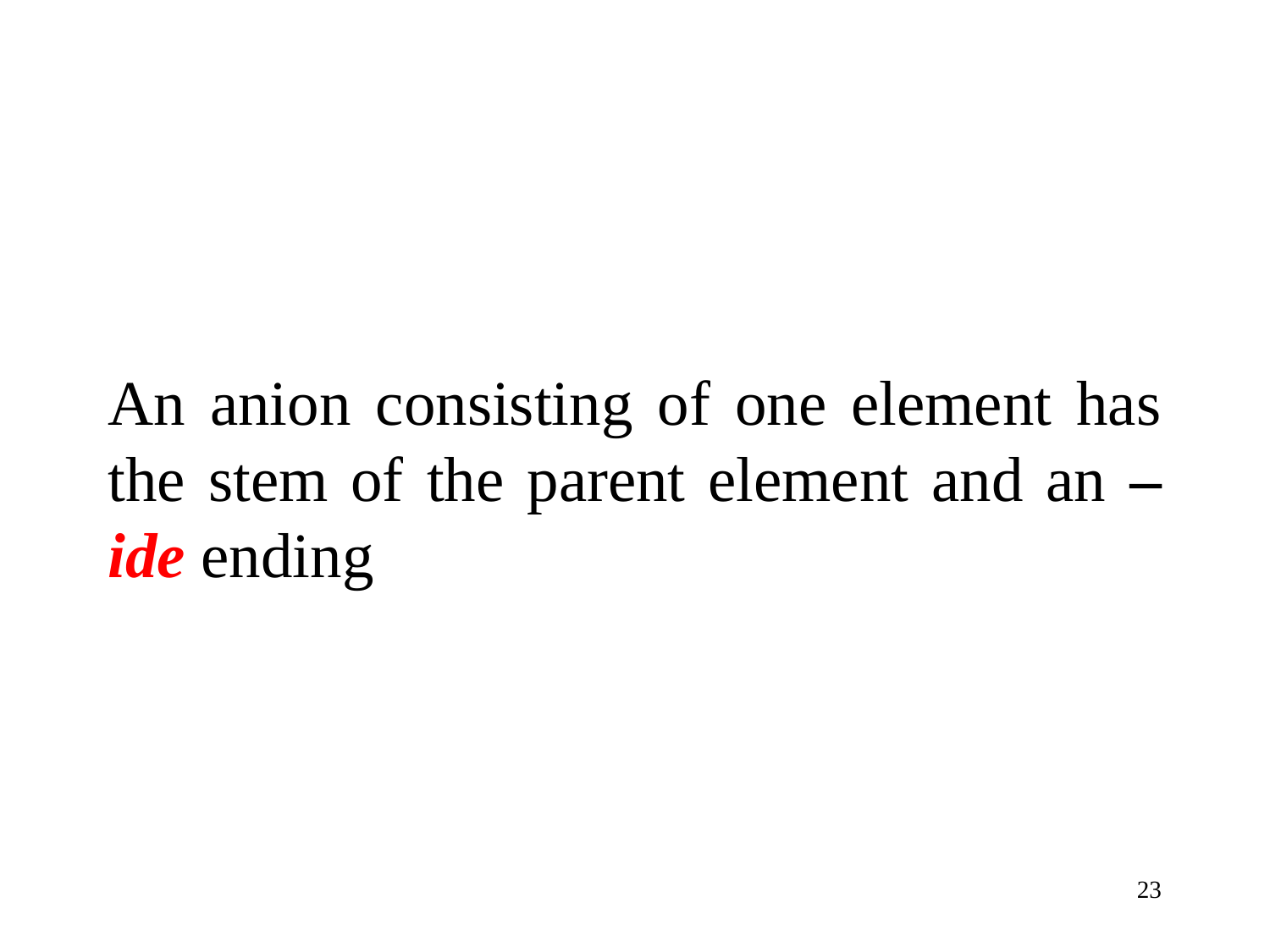

# An anion consisting of one element has the stem of the parent element and an –ide ending
23